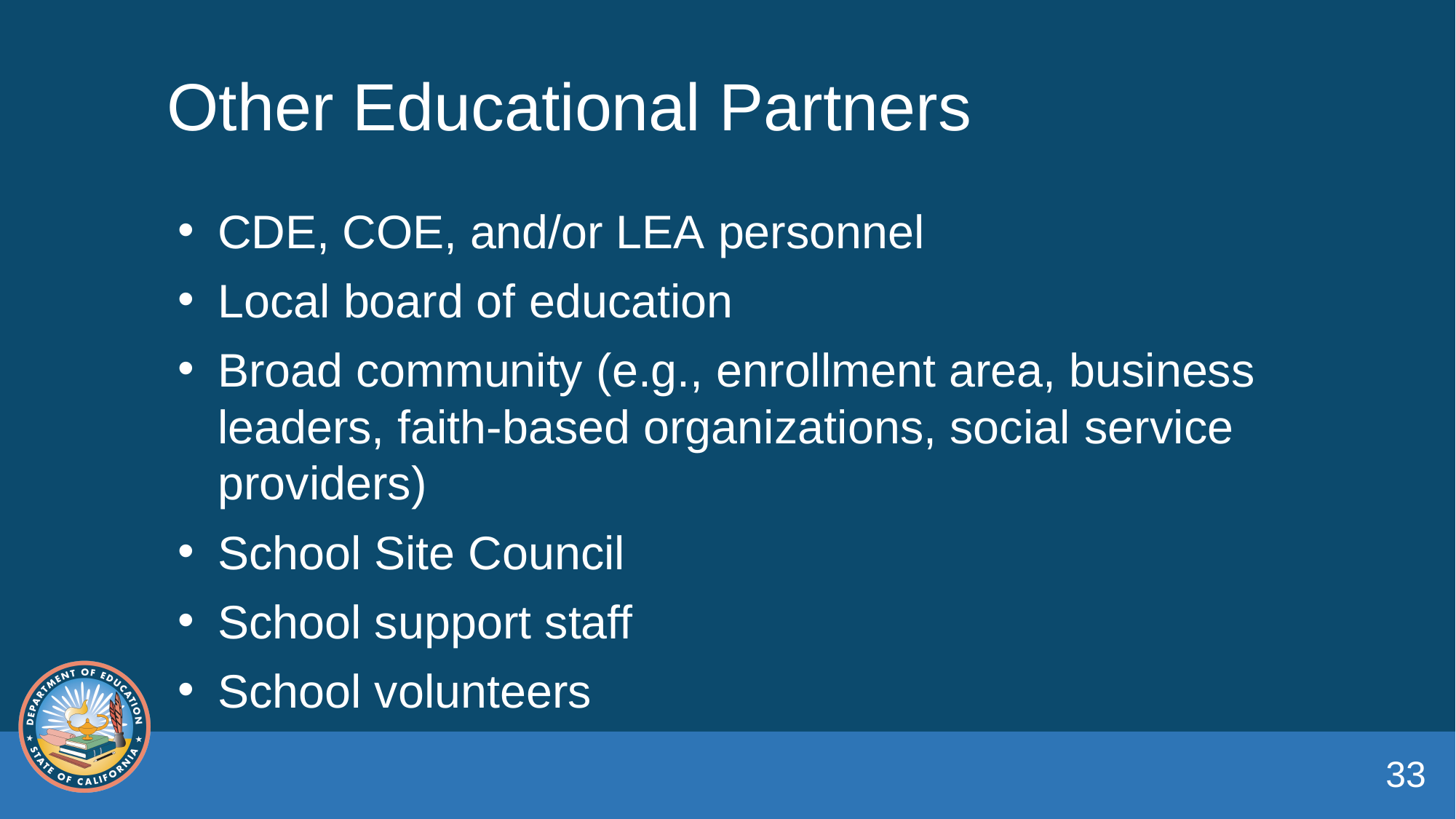

# Other Educational Partners
CDE, COE, and/or LEA personnel
Local board of education
Broad community (e.g., enrollment area, business  leaders, faith-based organizations, social service  providers)
School Site Council
School support staff
School volunteers

33